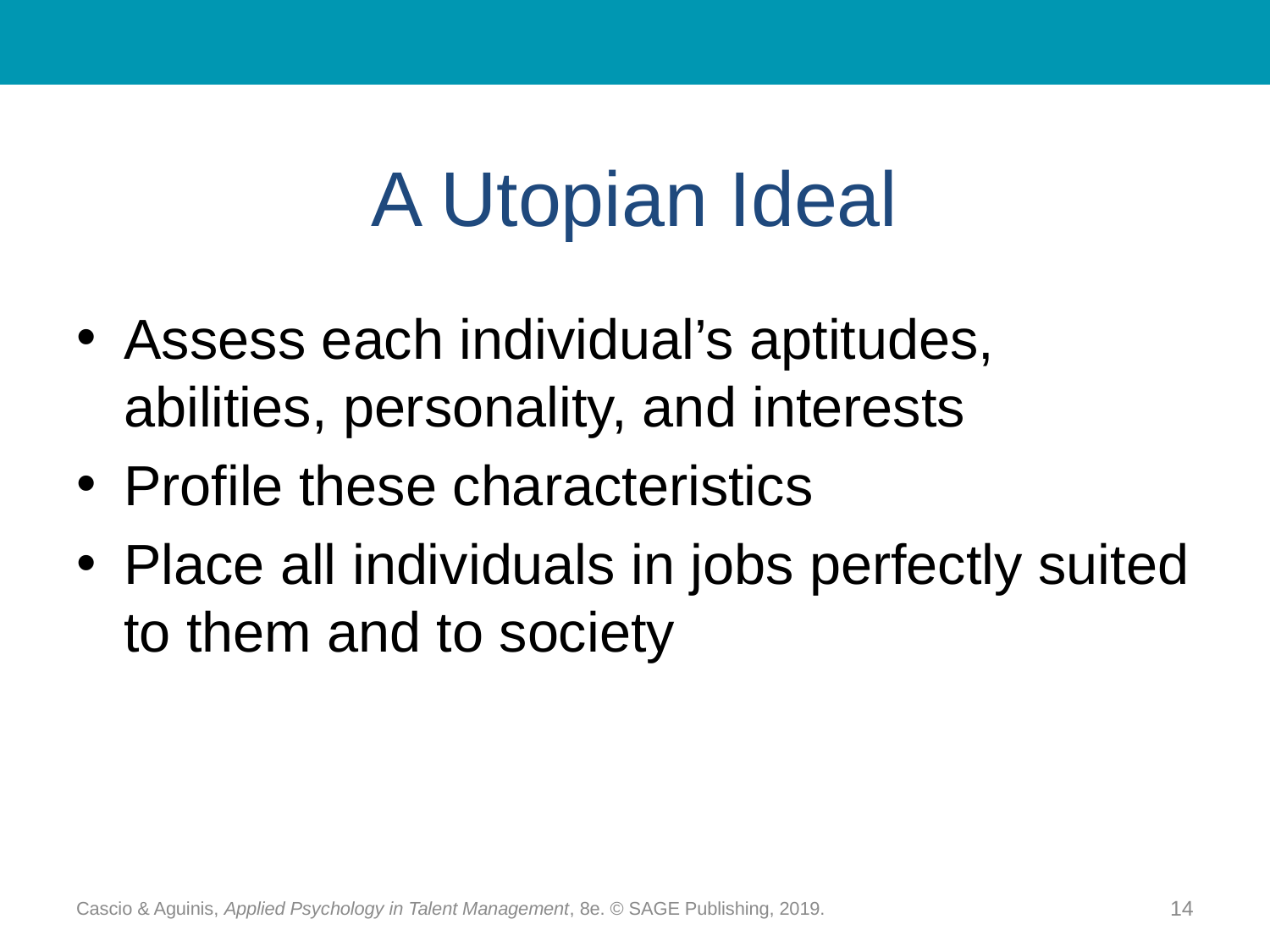

# A Utopian Ideal
Assess each individual’s aptitudes, abilities, personality, and interests
Profile these characteristics
Place all individuals in jobs perfectly suited to them and to society
Cascio & Aguinis, Applied Psychology in Talent Management, 8e. © SAGE Publishing, 2019.
14